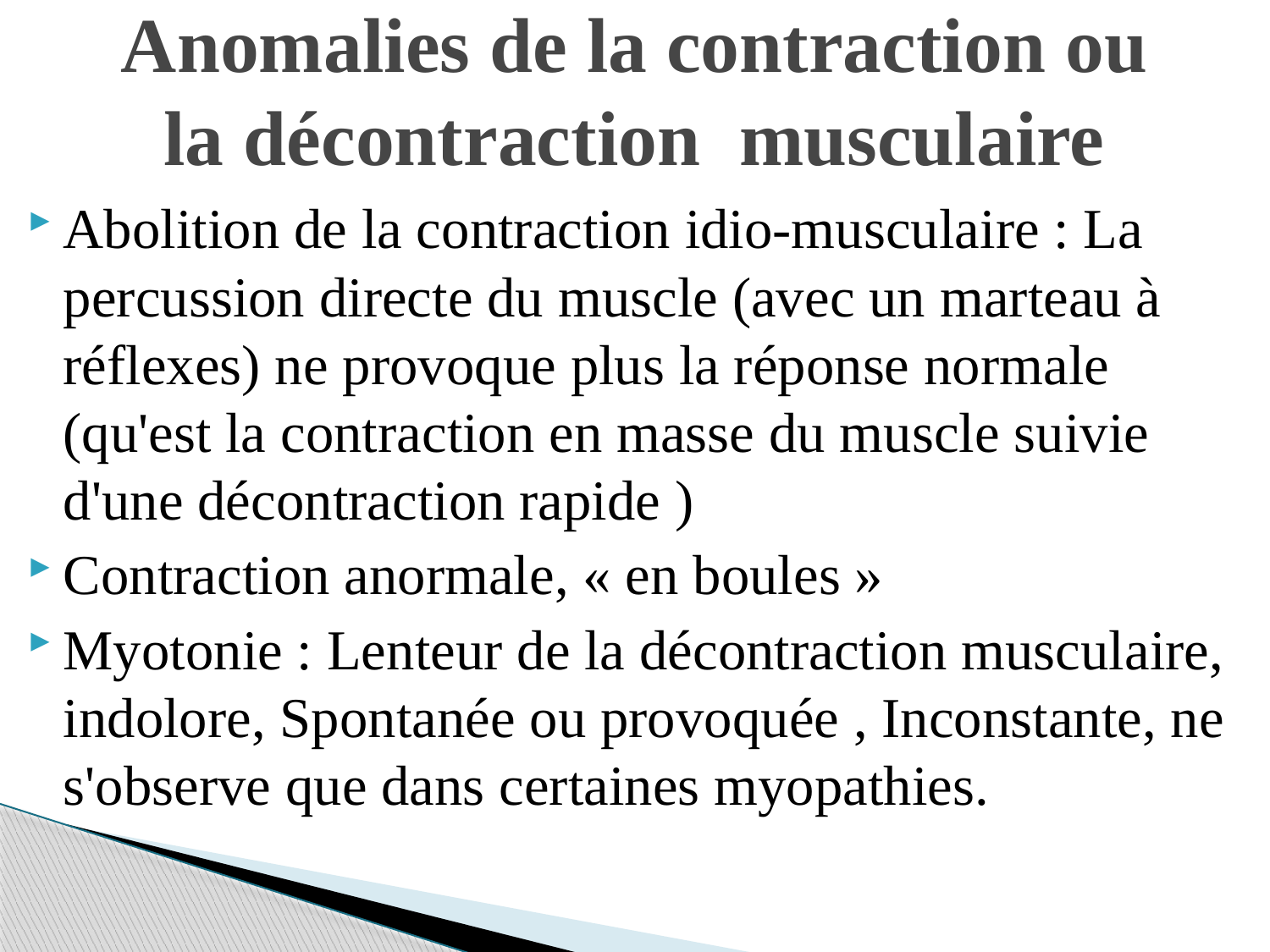

# Anomalies de la contraction ou la décontraction  musculaire
Abolition de la contraction idio-musculaire : La percussion directe du muscle (avec un marteau à réflexes) ne provoque plus la réponse normale (qu'est la contraction en masse du muscle suivie d'une décontraction rapide )
Contraction anormale, « en boules »
Myotonie : Lenteur de la décontraction musculaire, indolore, Spontanée ou provoquée , Inconstante, ne s'observe que dans certaines myopathies.